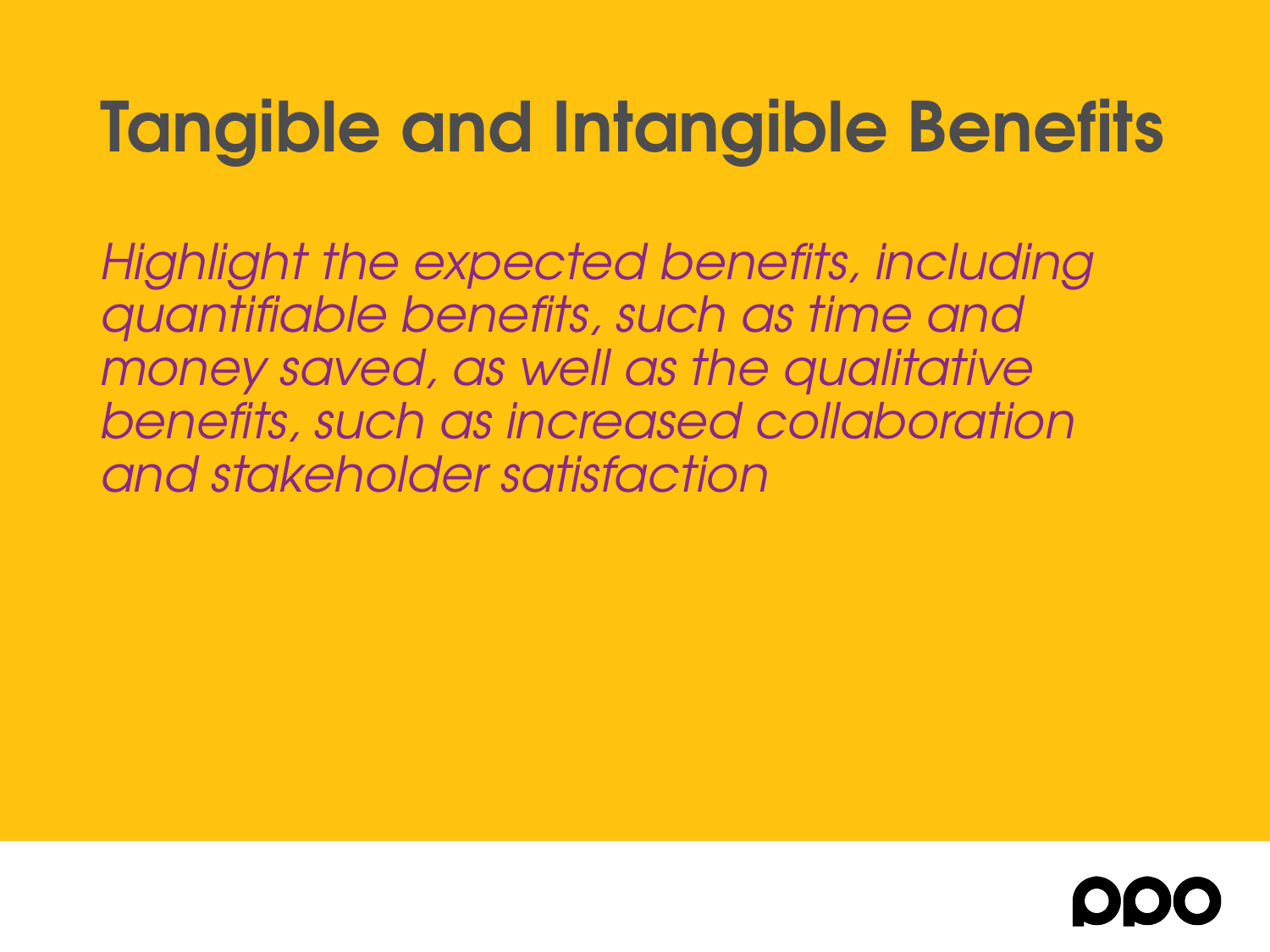

# Tangible and Intangible Benefits
Highlight the expected benefits, including quantifiable benefits, such as time and money saved, as well as the qualitative benefits, such as increased collaboration and stakeholder satisfaction